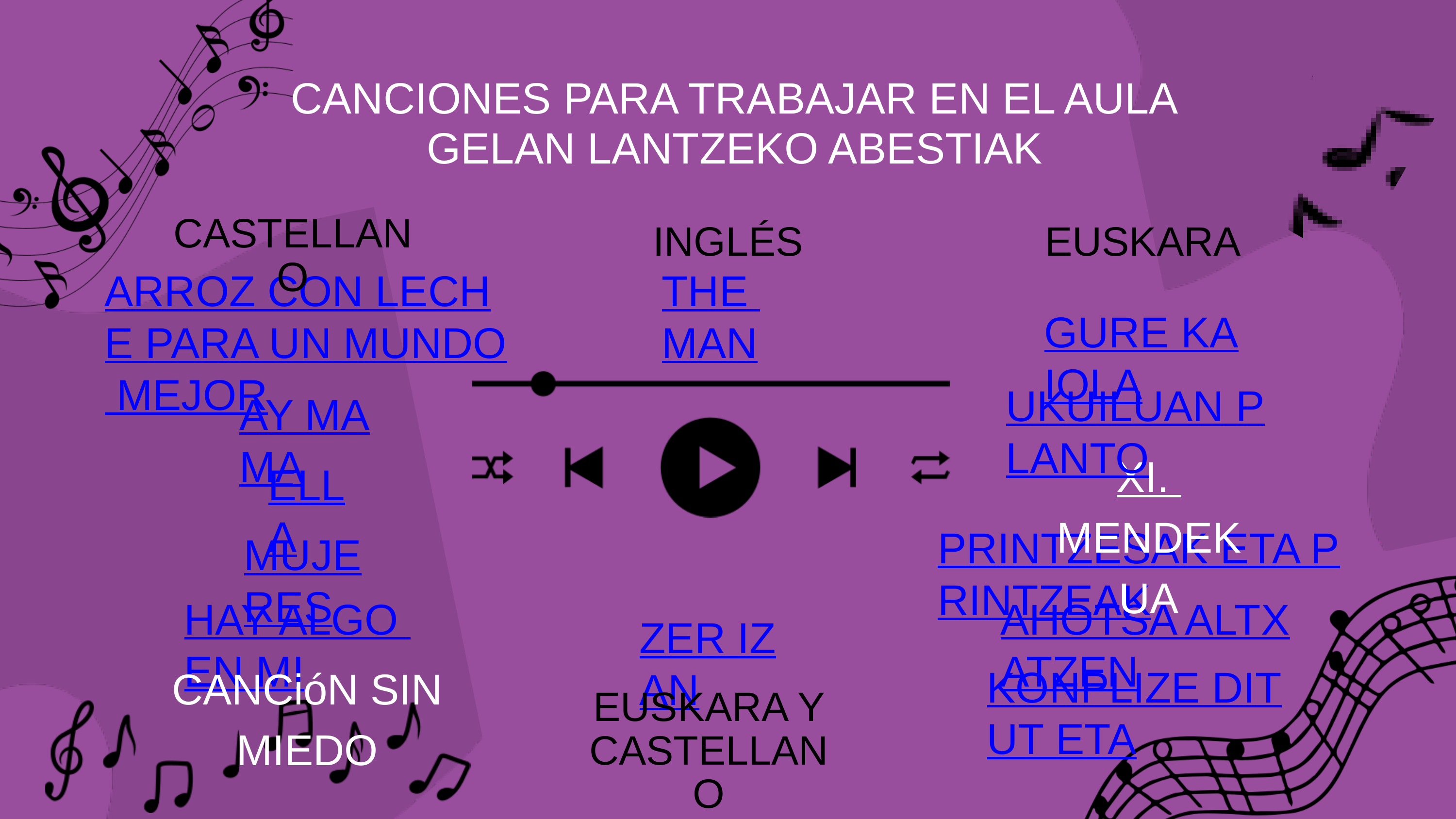

CANCIONES PARA TRABAJAR EN EL AULA
GELAN LANTZEKO ABESTIAK
CASTELLANO
INGLÉS
EUSKARA
ARROZ CON LECHE PARA UN MUNDO MEJOR
THE MAN

GURE KAIOLA
UKUILUAN PLANTO

AY MAMA
XI. MENDEKUA
ELLA
PRINTZESAK ETA PRINTZEAK
MUJERES

HAY ALGO EN MI
AHOTSA ALTXATZEN
ZER IZAN
KONPLIZE DITUT ETA
CANCióN SIN MIEDO
EUSKARA Y CASTELLANO